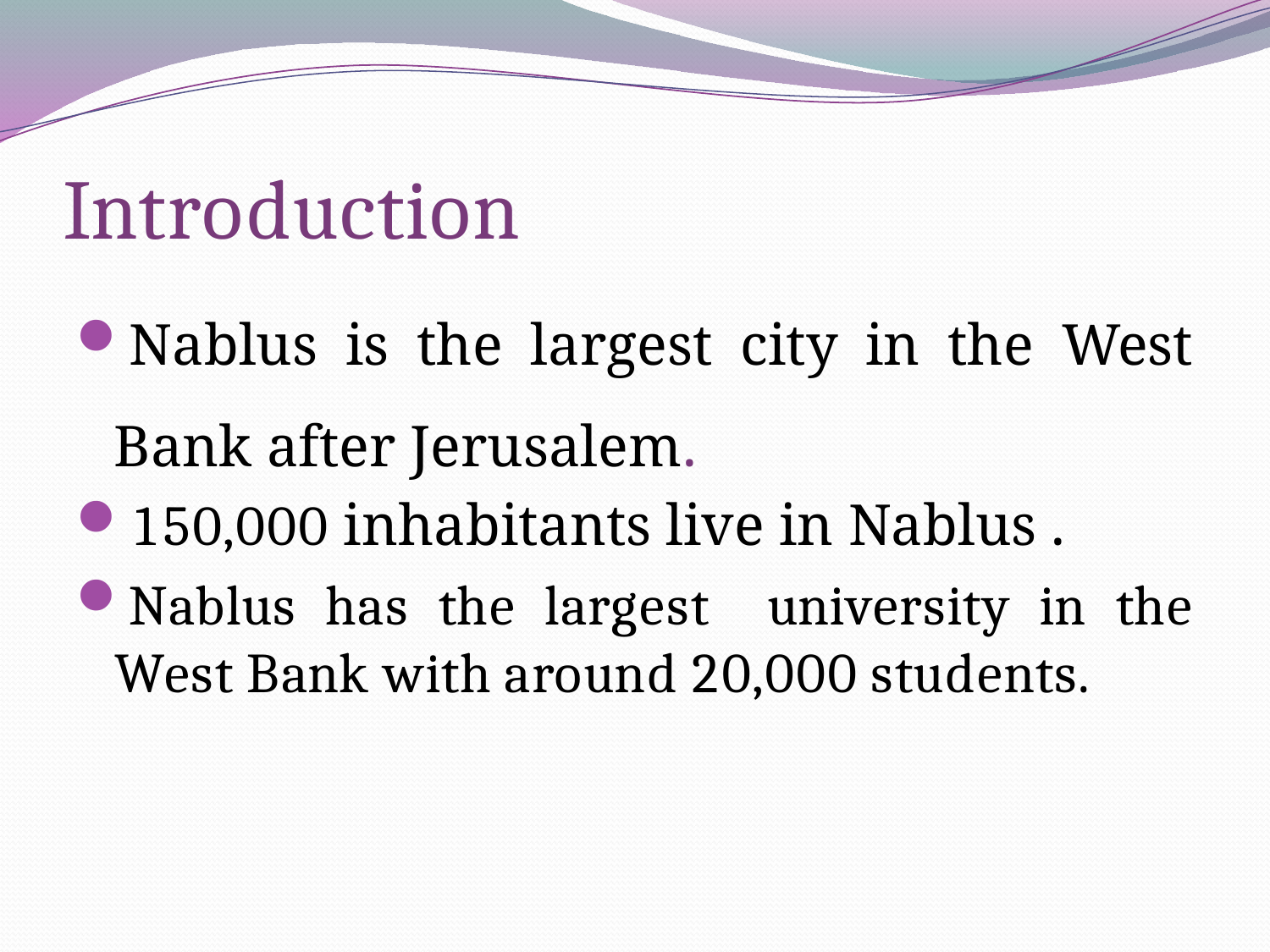

# Introduction
Nablus is the largest city in the West Bank after Jerusalem.
150,000 inhabitants live in Nablus .
Nablus has the largest  university in the West Bank with around 20,000 students.